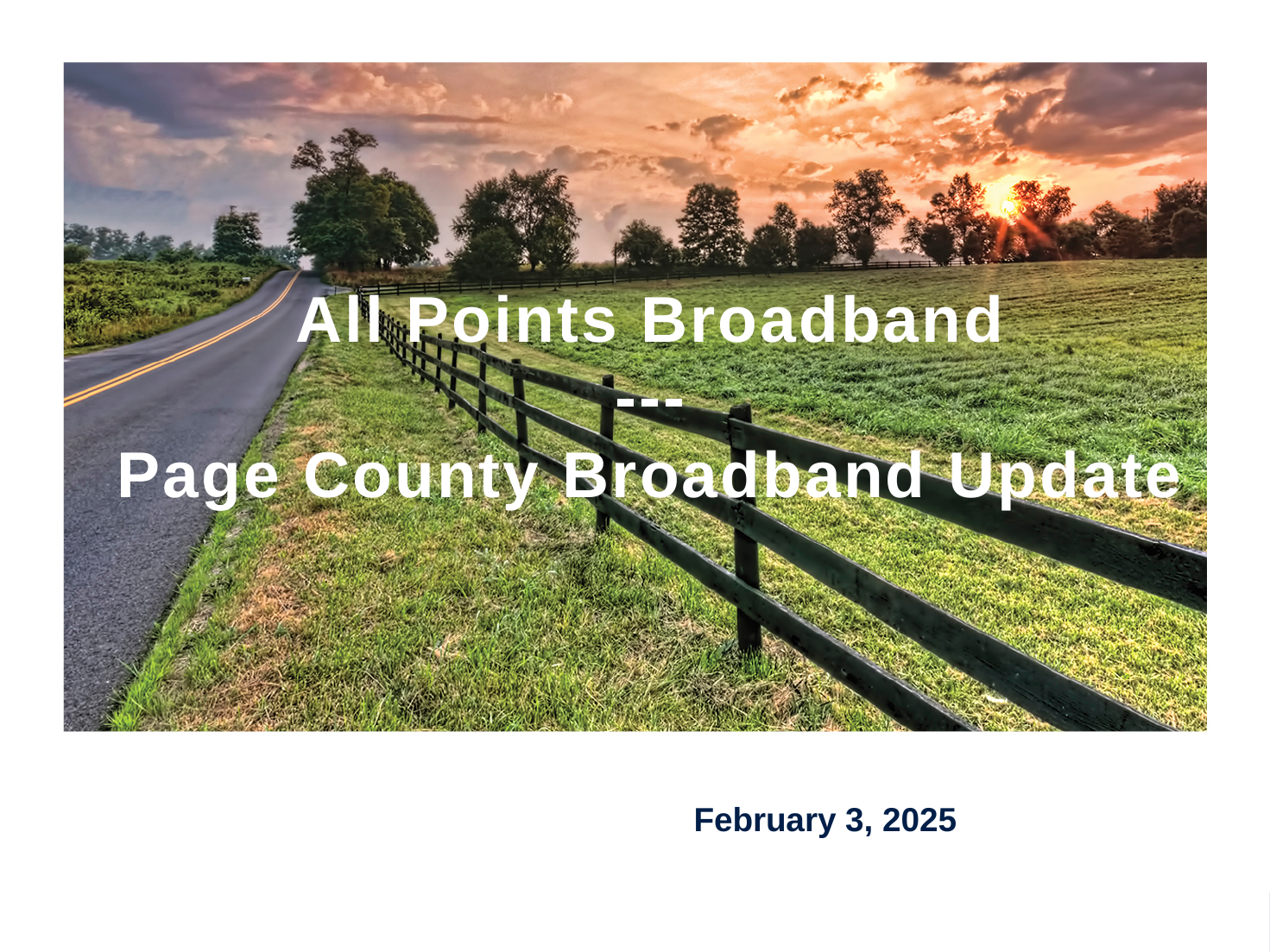

All Points Broadband
---
Page County Broadband Update

February 3, 2025